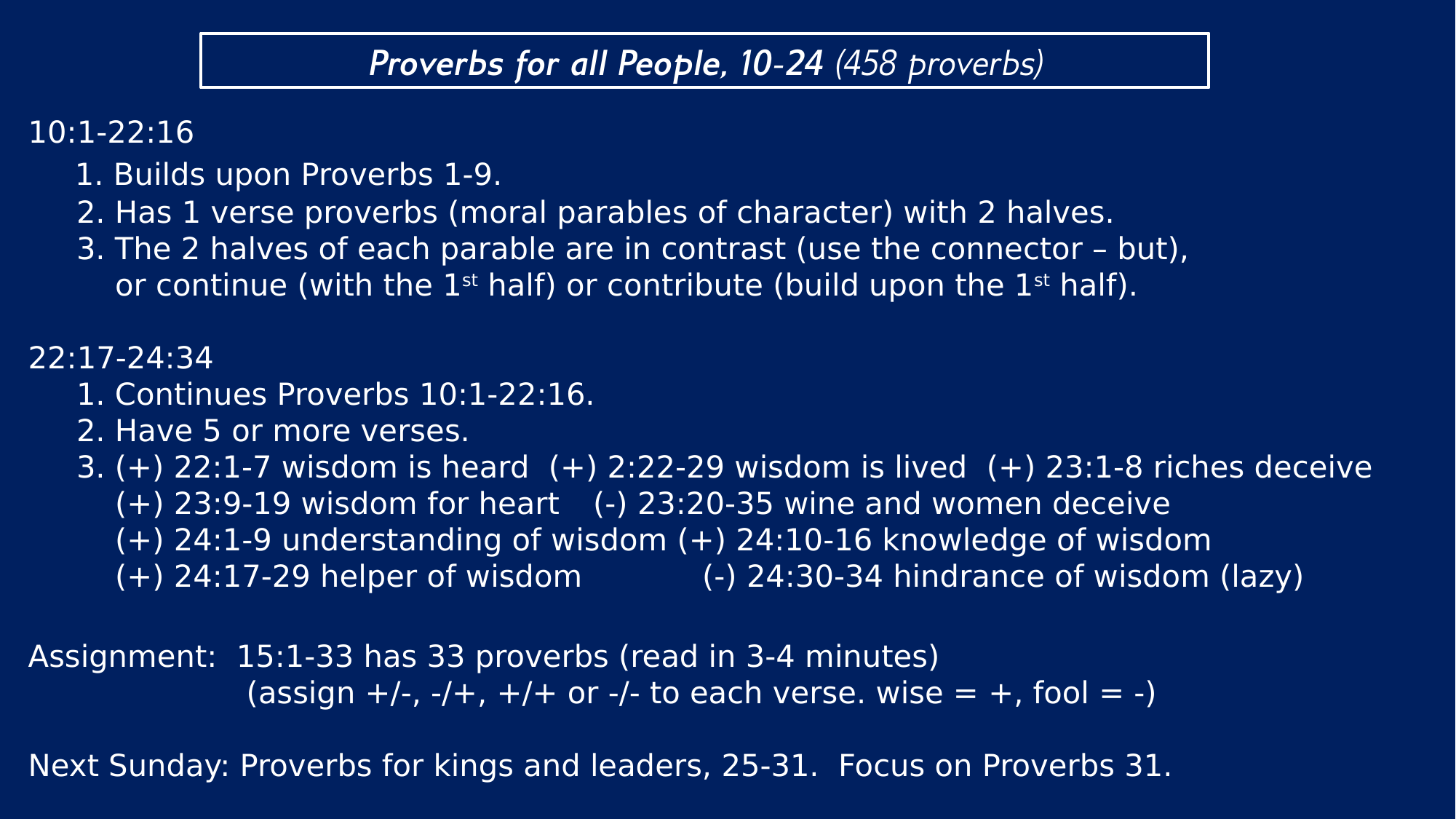

Proverbs for all People, 10-24 (458 proverbs)
10:1-22:16
    1. Builds upon Proverbs 1-9.
     2. Has 1 verse proverbs (moral parables of character) with 2 halves.
     3. The 2 halves of each parable are in contrast (use the connector – but),
         or continue (with the 1st half) or contribute (build upon the 1st half).

22:17-24:34
     1. Continues Proverbs 10:1-22:16.
     2. Have 5 or more verses.
     3. (+) 22:1-7 wisdom is heard  (+) 2:22-29 wisdom is lived  (+) 23:1-8 riches deceive
         (+) 23:9-19 wisdom for heart	  (-) 23:20-35 wine and women deceive
         (+) 24:1-9 understanding of wisdom (+) 24:10-16 knowledge of wisdom
         (+) 24:17-29 helper of wisdom  	  (-) 24:30-34 hindrance of wisdom (lazy)

Assignment:  15:1-33 has 33 proverbs (read in 3-4 minutes)
  	 	(assign +/-, -/+, +/+ or -/- to each verse. wise = +, fool = -)

Next Sunday: Proverbs for kings and leaders, 25-31.  Focus on Proverbs 31.